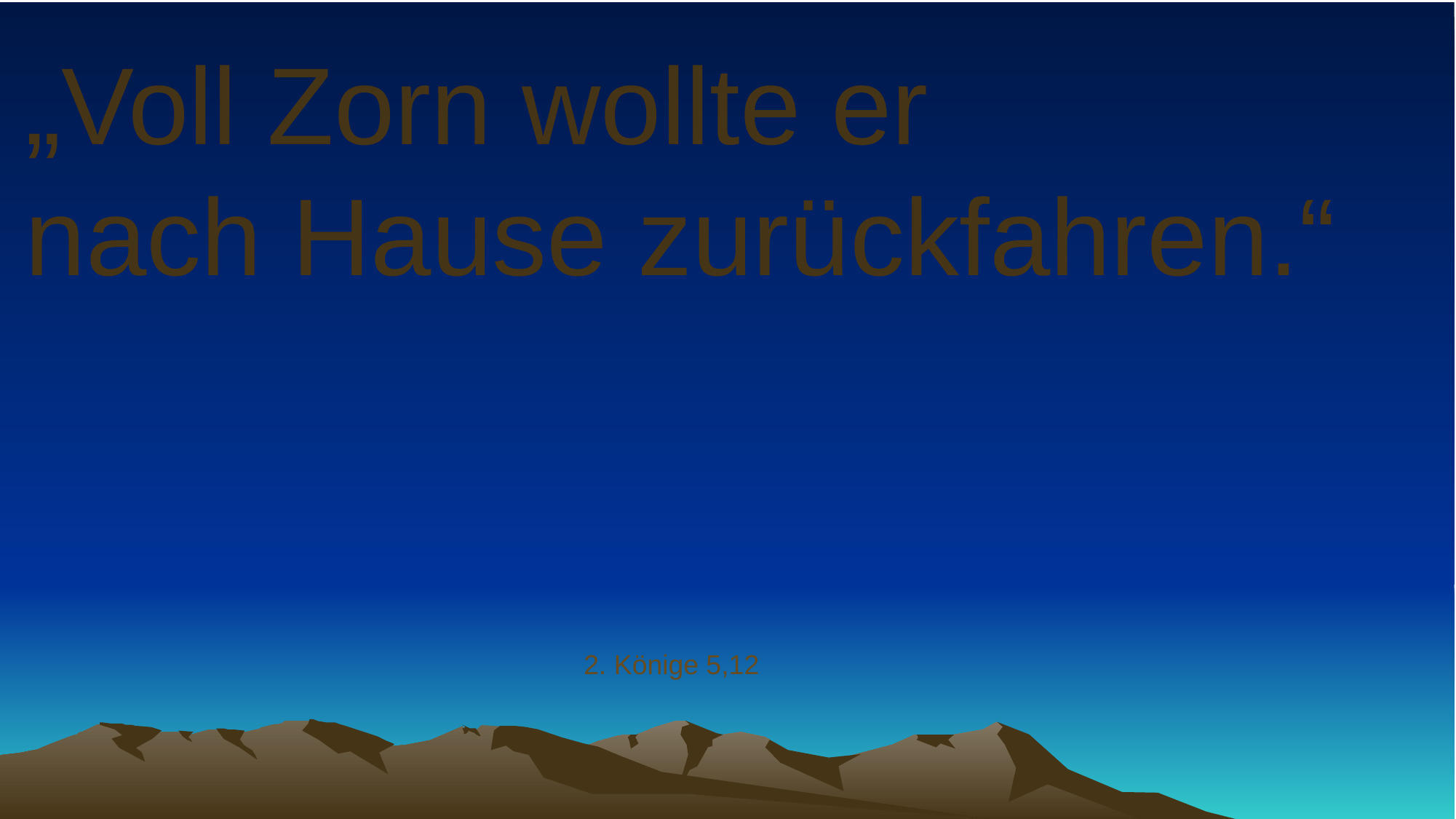

# „Voll Zorn wollte er nach Hause zurückfahren.“
2. Könige 5,12